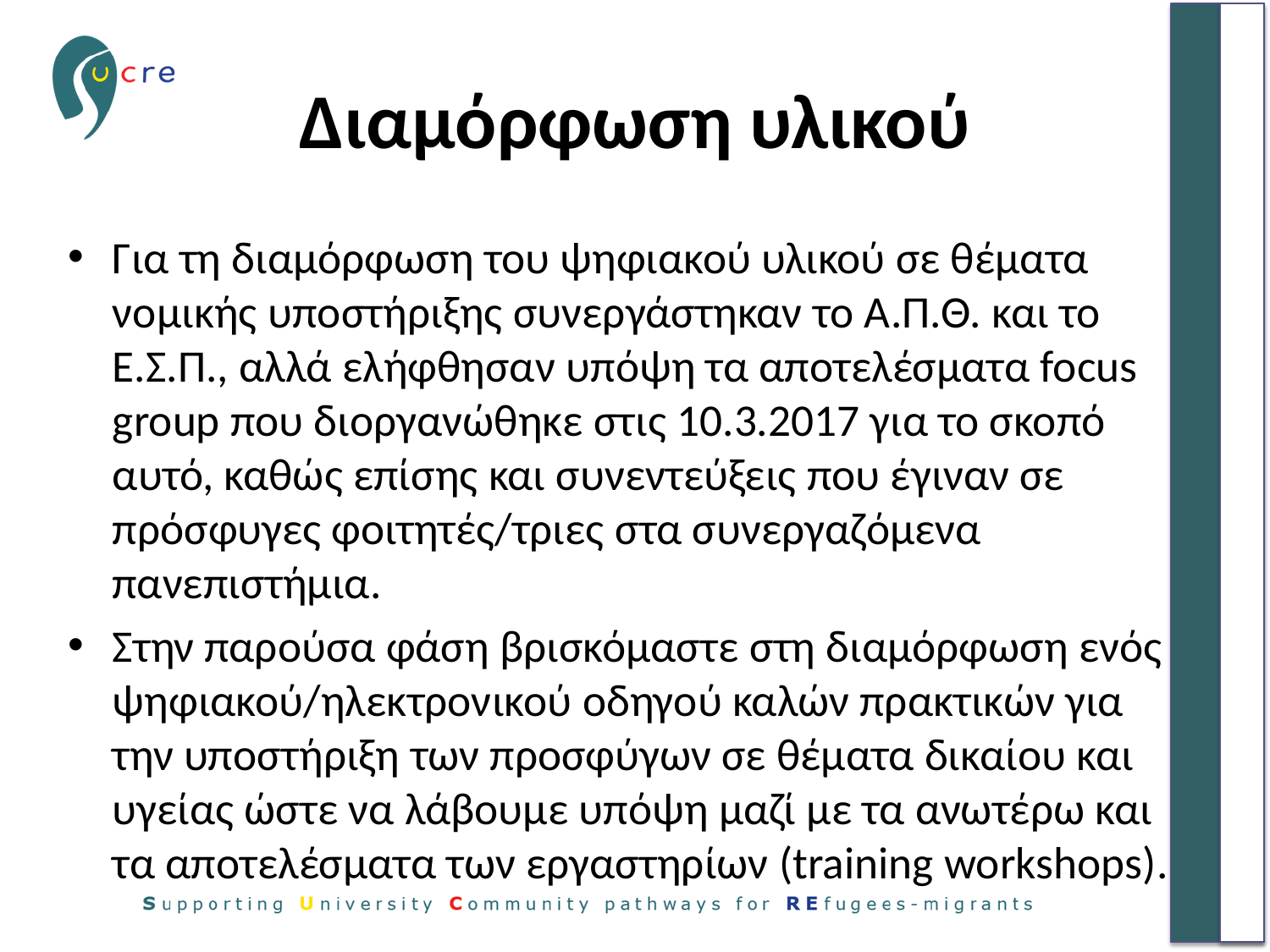

# Διαμόρφωση υλικού
Για τη διαμόρφωση του ψηφιακού υλικού σε θέματα νομικής υποστήριξης συνεργάστηκαν το Α.Π.Θ. και το Ε.Σ.Π., αλλά ελήφθησαν υπόψη τα αποτελέσματα focus group που διοργανώθηκε στις 10.3.2017 για το σκοπό αυτό, καθώς επίσης και συνεντεύξεις που έγιναν σε πρόσφυγες φοιτητές/τριες στα συνεργαζόμενα πανεπιστήμια.
Στην παρούσα φάση βρισκόμαστε στη διαμόρφωση ενός ψηφιακού/ηλεκτρονικού οδηγού καλών πρακτικών για την υποστήριξη των προσφύγων σε θέματα δικαίου και υγείας ώστε να λάβουμε υπόψη μαζί με τα ανωτέρω και τα αποτελέσματα των εργαστηρίων (training workshops).